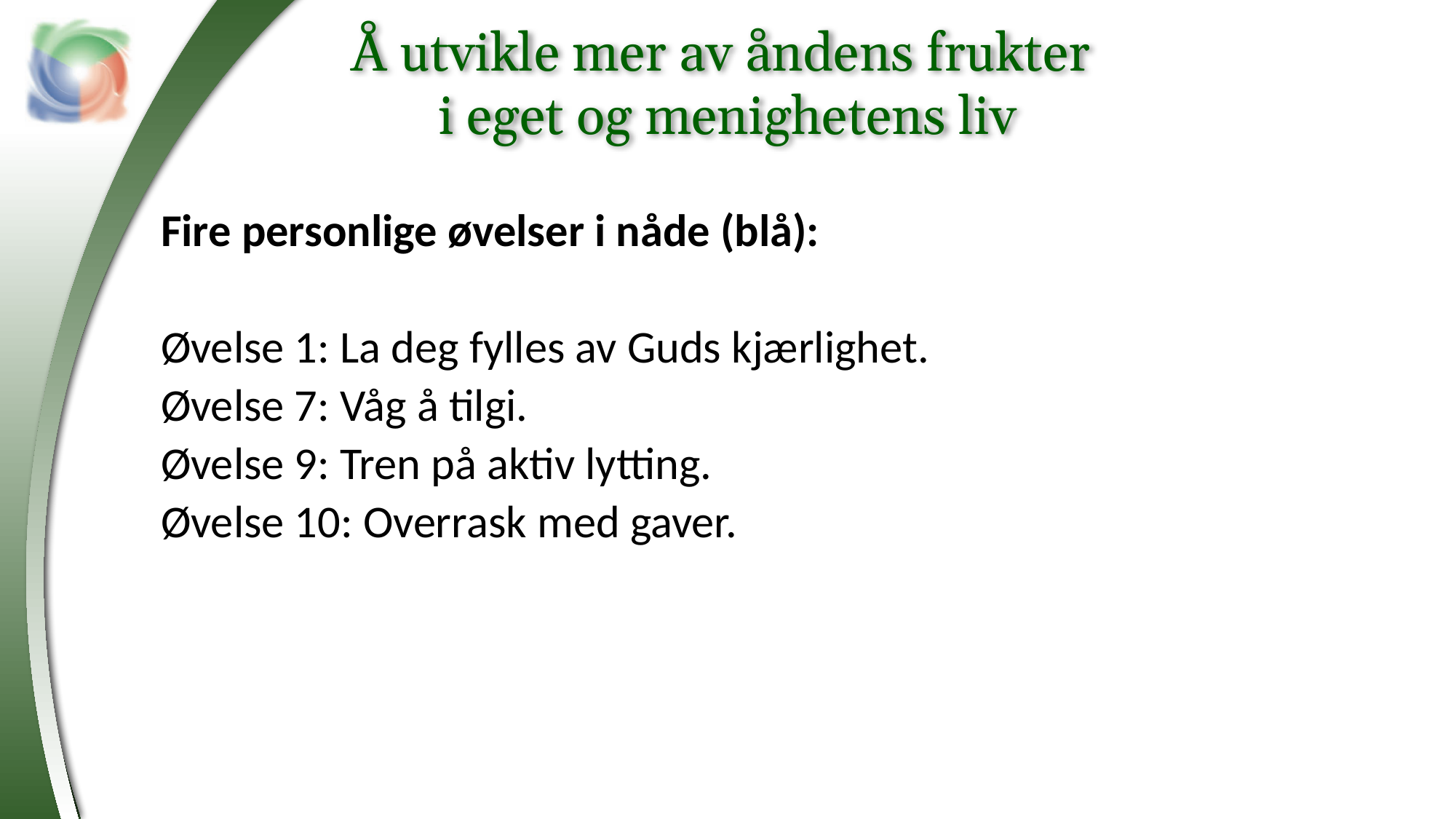

Å utvikle mer av åndens frukter
i eget og menighetens liv
Fire personlige øvelser i nåde (blå):

Øvelse 1: La deg fylles av Guds kjærlighet.
Øvelse 7: Våg å tilgi.
Øvelse 9: Tren på aktiv lytting.
Øvelse 10: Overrask med gaver.